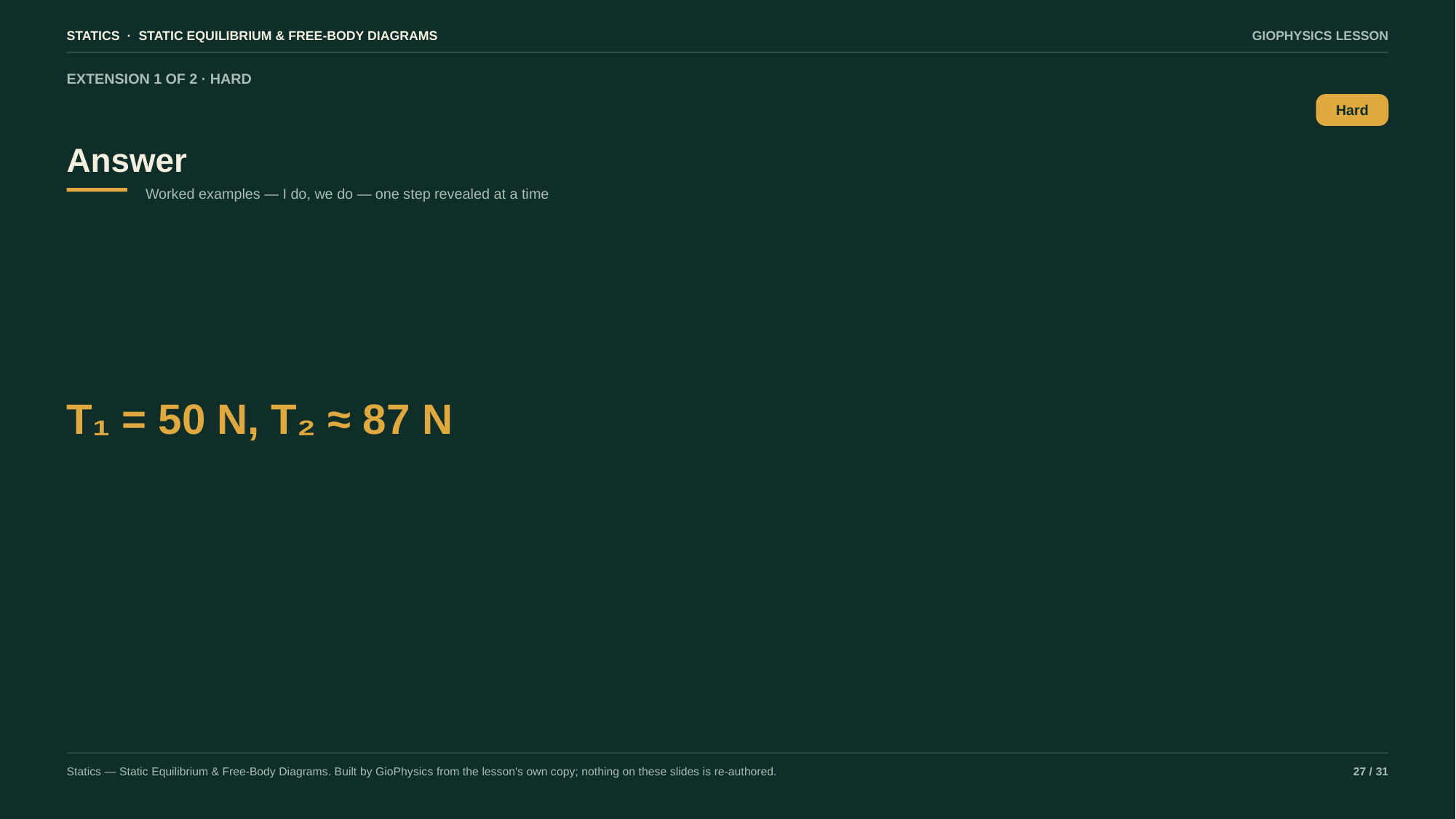

STATICS  ·  STATIC EQUILIBRIUM & FREE-BODY DIAGRAMS
GIOPHYSICS LESSON

EXTENSION 1 OF 2 · HARD
Answer

Hard
Worked examples — I do, we do — one step revealed at a time

T₁ = 50 N, T₂ ≈ 87 N

Statics — Static Equilibrium & Free-Body Diagrams. Built by GioPhysics from the lesson's own copy; nothing on these slides is re-authored.
27 / 31